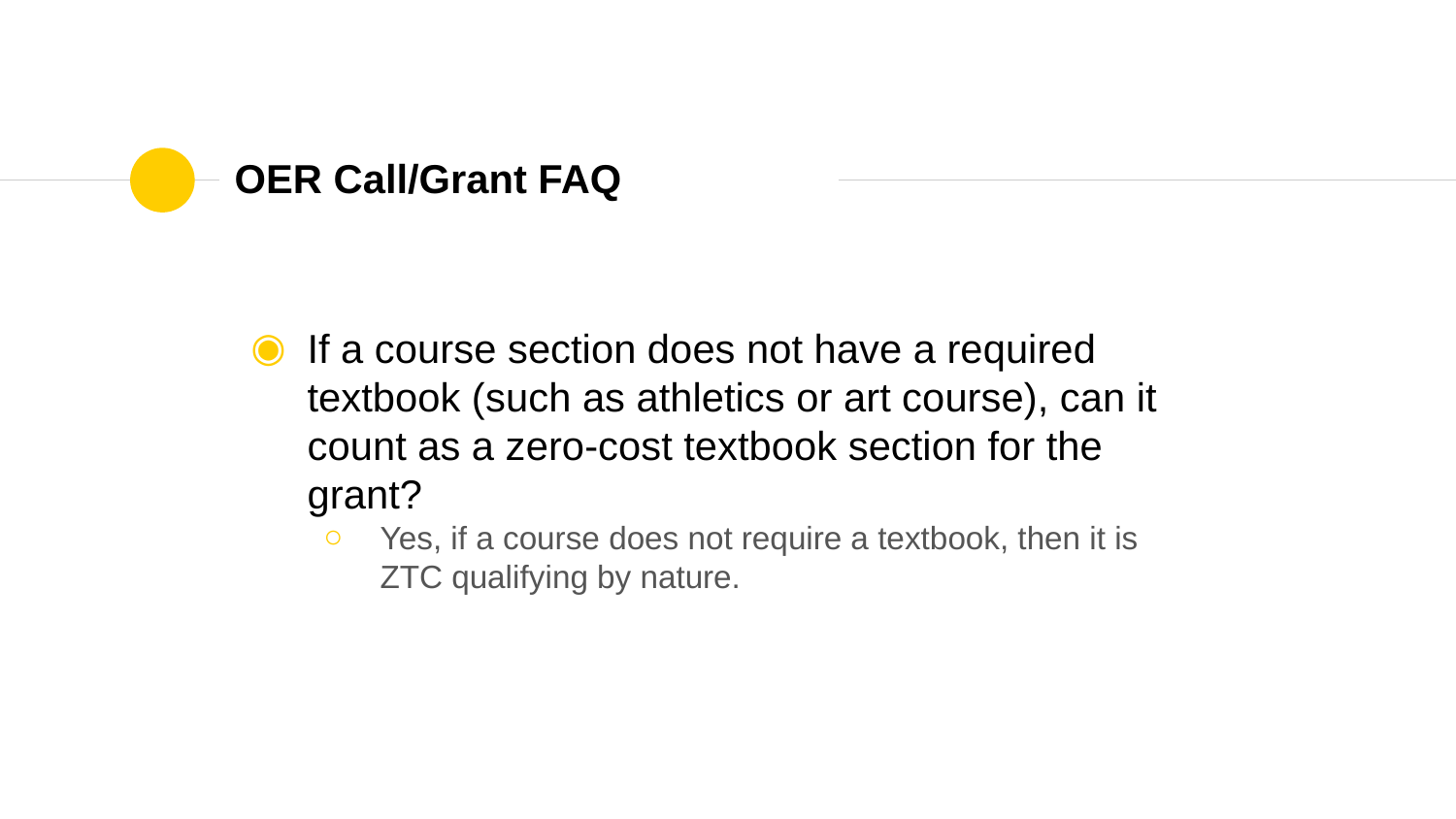

# OER Call/Grant FAQ

If a course section does not have a required textbook (such as athletics or art course), can it count as a zero-cost textbook section for the grant?
Yes, if a course does not require a textbook, then it is ZTC qualifying by nature.